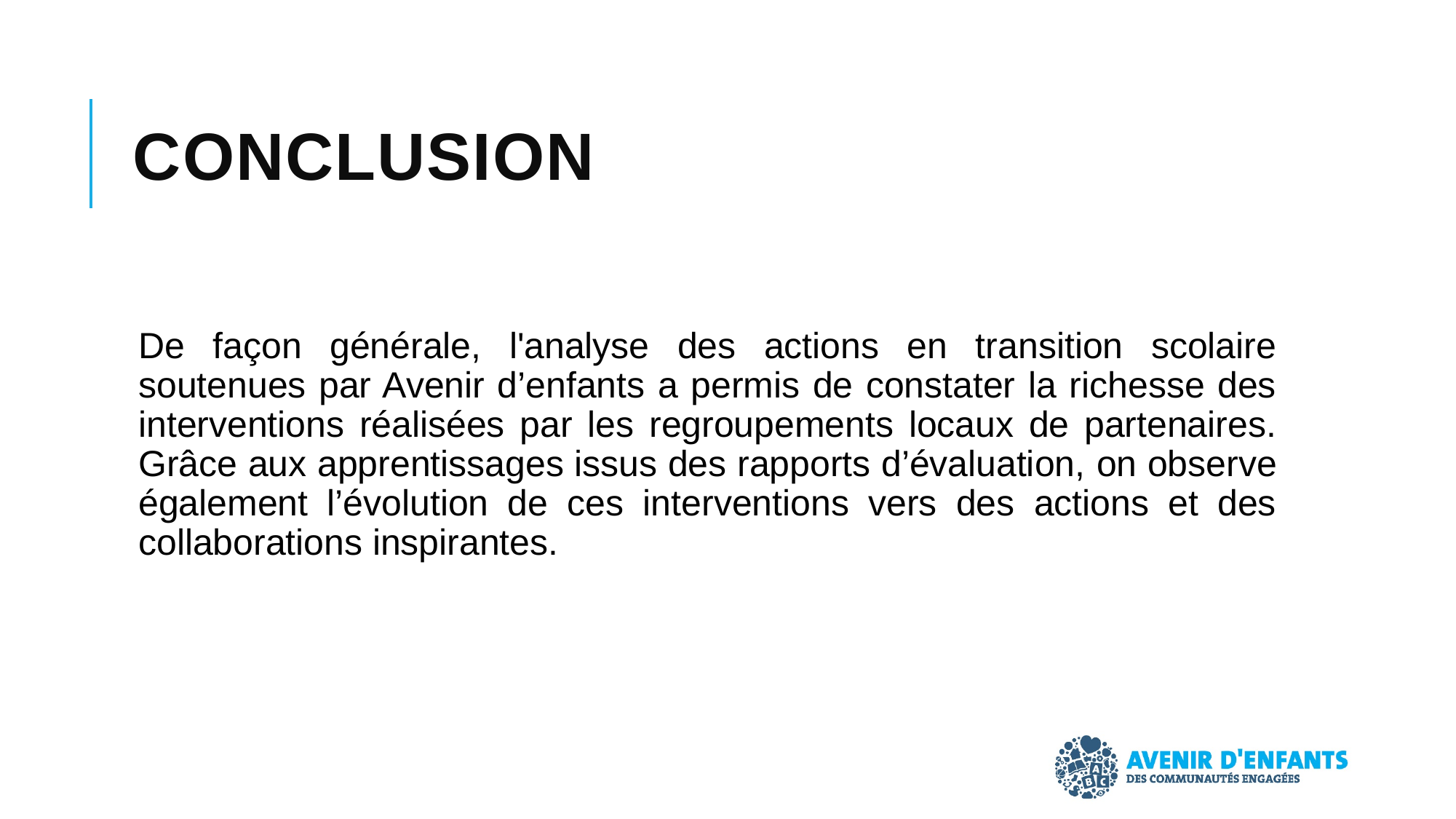

# conclusion

De façon générale, l'analyse des actions en transition scolaire soutenues par Avenir d’enfants a permis de constater la richesse des interventions réalisées par les regroupements locaux de partenaires. Grâce aux apprentissages issus des rapports d’évaluation, on observe également l’évolution de ces interventions vers des actions et des collaborations inspirantes.